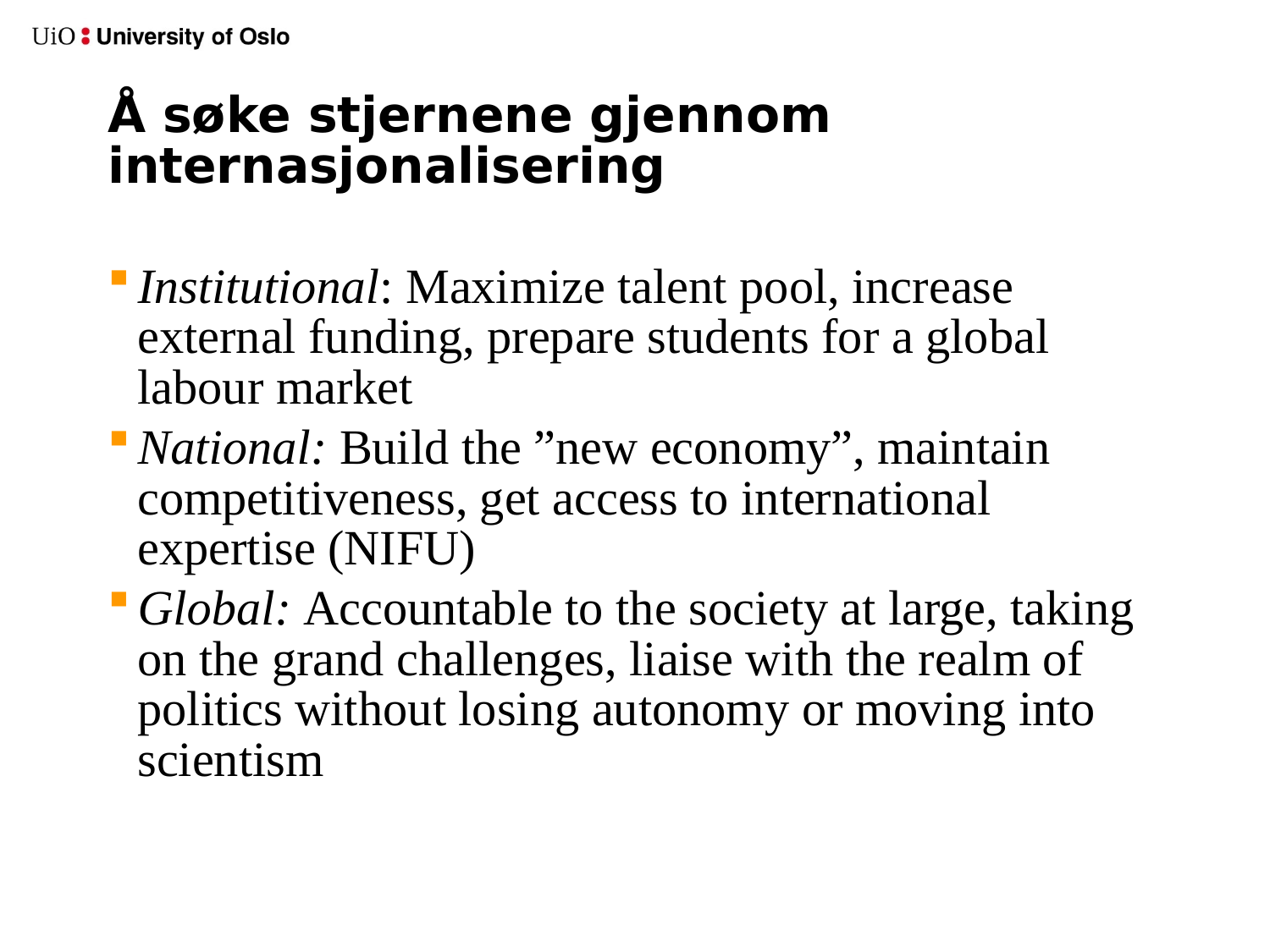

Å søke stjernene gjennom internasjonalisering

Institutional: Maximize talent pool, increase external funding, prepare students for a global labour market
National: Build the ”new economy”, maintain competitiveness, get access to international expertise (NIFU)
Global: Accountable to the society at large, taking on the grand challenges, liaise with the realm of politics without losing autonomy or moving into scientism